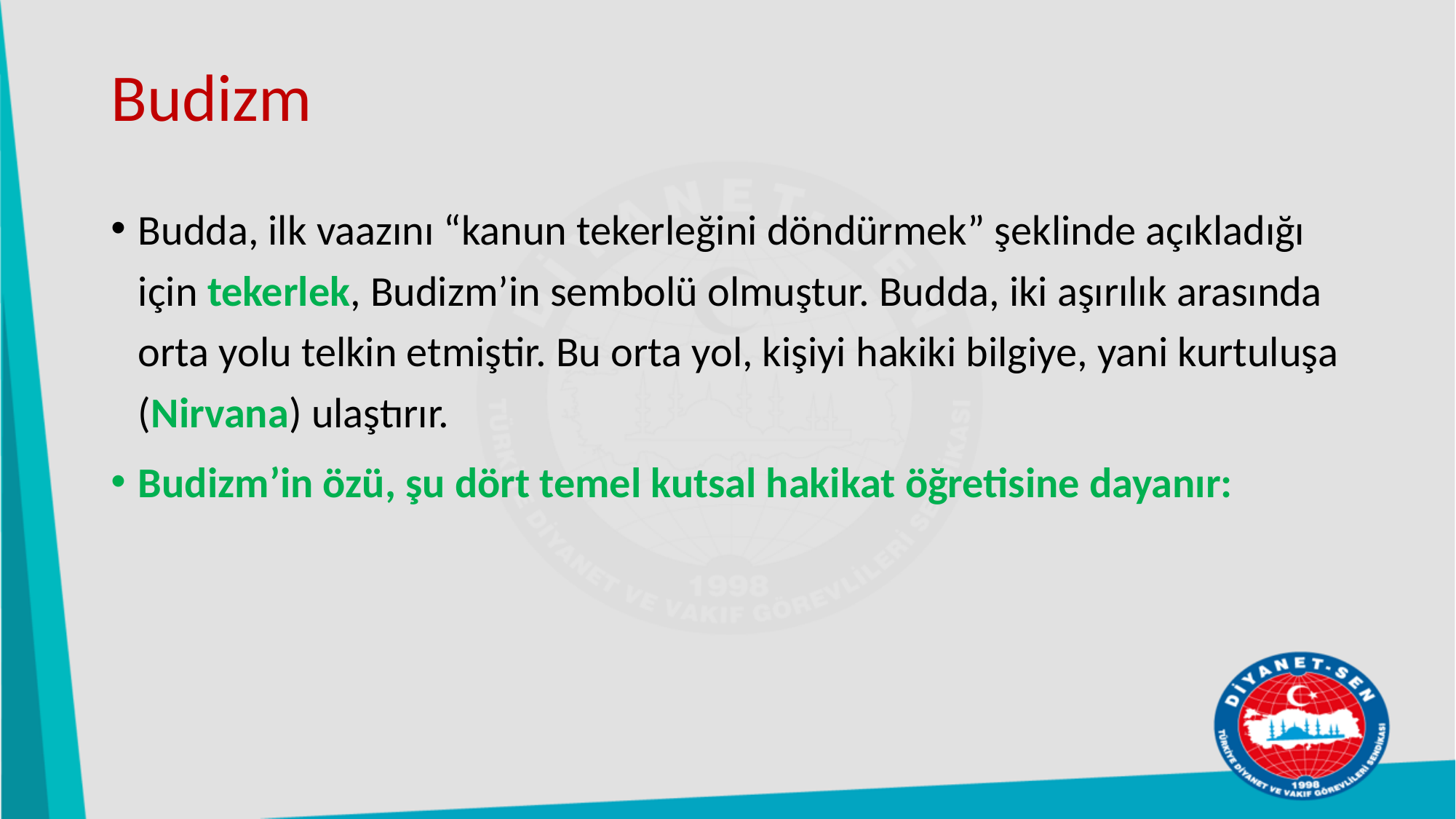

# Budizm
Budda, ilk vaazını “kanun tekerleğini döndürmek” şeklinde açıkladığı için tekerlek, Budizm’in sembolü olmuştur. Budda, iki aşırılık arasında orta yolu telkin etmiştir. Bu orta yol, kişiyi hakiki bilgiye, yani kurtuluşa (Nirvana) ulaştırır.
Budizm’in özü, şu dört temel kutsal hakikat öğretisine dayanır: